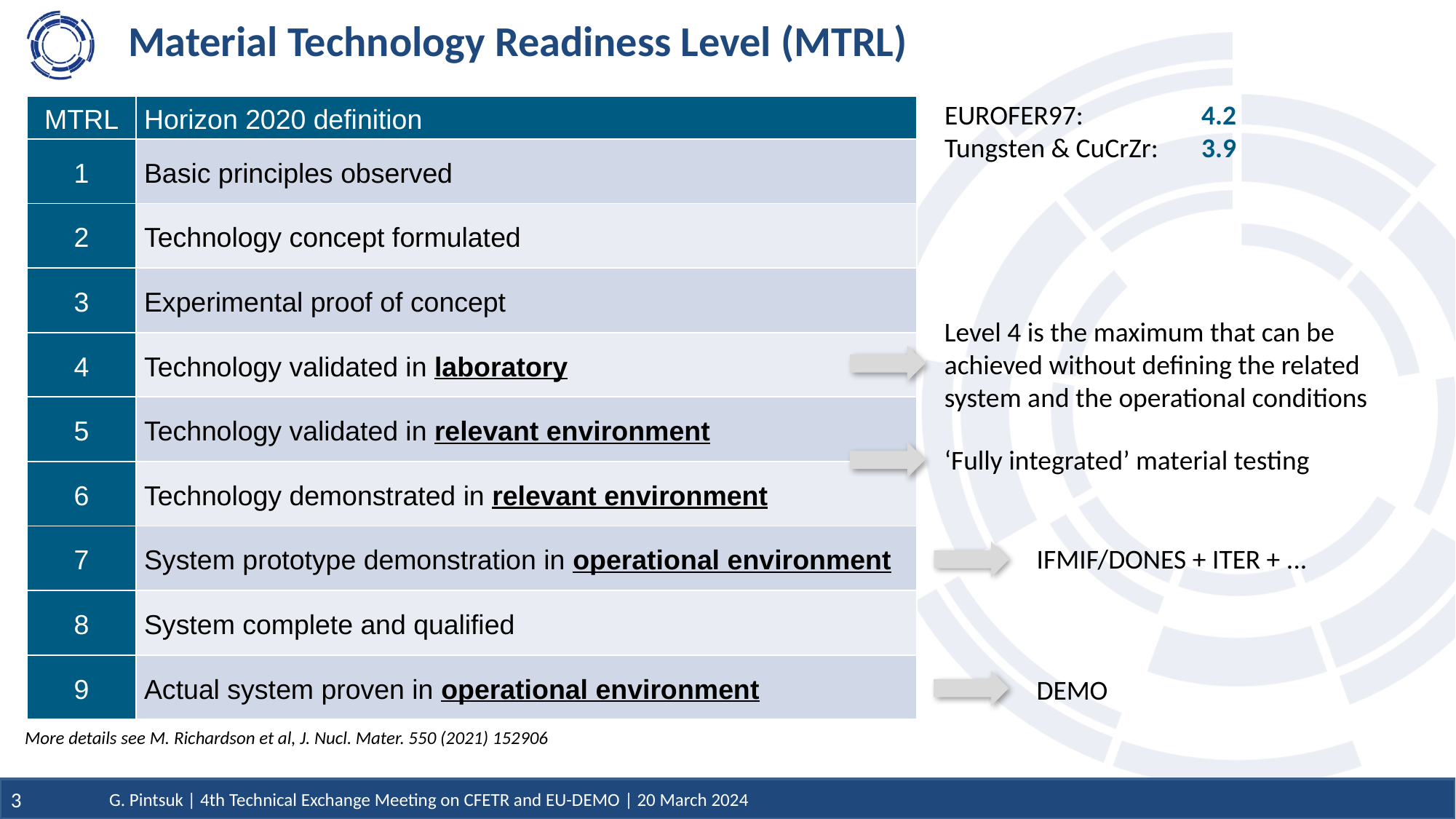

# Material Technology Readiness Level (MTRL)
EUROFER97:	4.2
Tungsten & CuCrZr:	3.9
| MTRL | Horizon 2020 definition |
| --- | --- |
| 1 | Basic principles observed |
| 2 | Technology concept formulated |
| 3 | Experimental proof of concept |
| 4 | Technology validated in laboratory |
| 5 | Technology validated in relevant environment |
| 6 | Technology demonstrated in relevant environment |
| 7 | System prototype demonstration in operational environment |
| 8 | System complete and qualified |
| 9 | Actual system proven in operational environment |
Level 4 is the maximum that can be achieved without defining the related system and the operational conditions

‘Fully integrated’ material testing

IFMIF/DONES + ITER + ...

DEMO

More details see M. Richardson et al, J. Nucl. Mater. 550 (2021) 152906